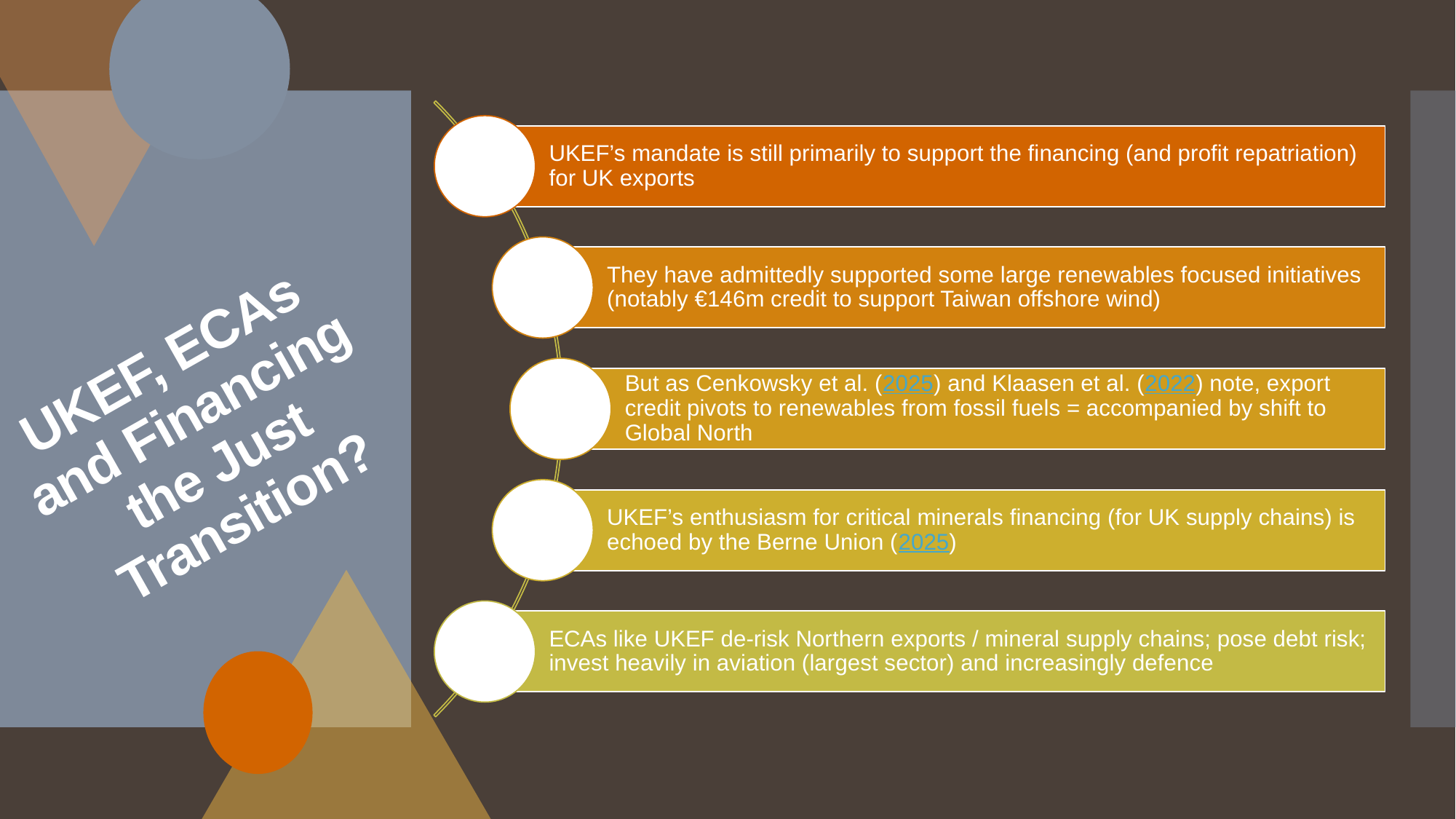

UKEF’s mandate is still primarily to support the financing (and profit repatriation) for UK exports
They have admittedly supported some large renewables focused initiatives (notably €146m credit to support Taiwan offshore wind)
But as Cenkowsky et al. (2025) and Klaasen et al. (2022) note, export credit pivots to renewables from fossil fuels = accompanied by shift to Global North
UKEF’s enthusiasm for critical minerals financing (for UK supply chains) is echoed by the Berne Union (2025)
ECAs like UKEF de-risk Northern exports / mineral supply chains; pose debt risk; invest heavily in aviation (largest sector) and increasingly defence
# UKEF, ECAs and Financing the Just Transition?